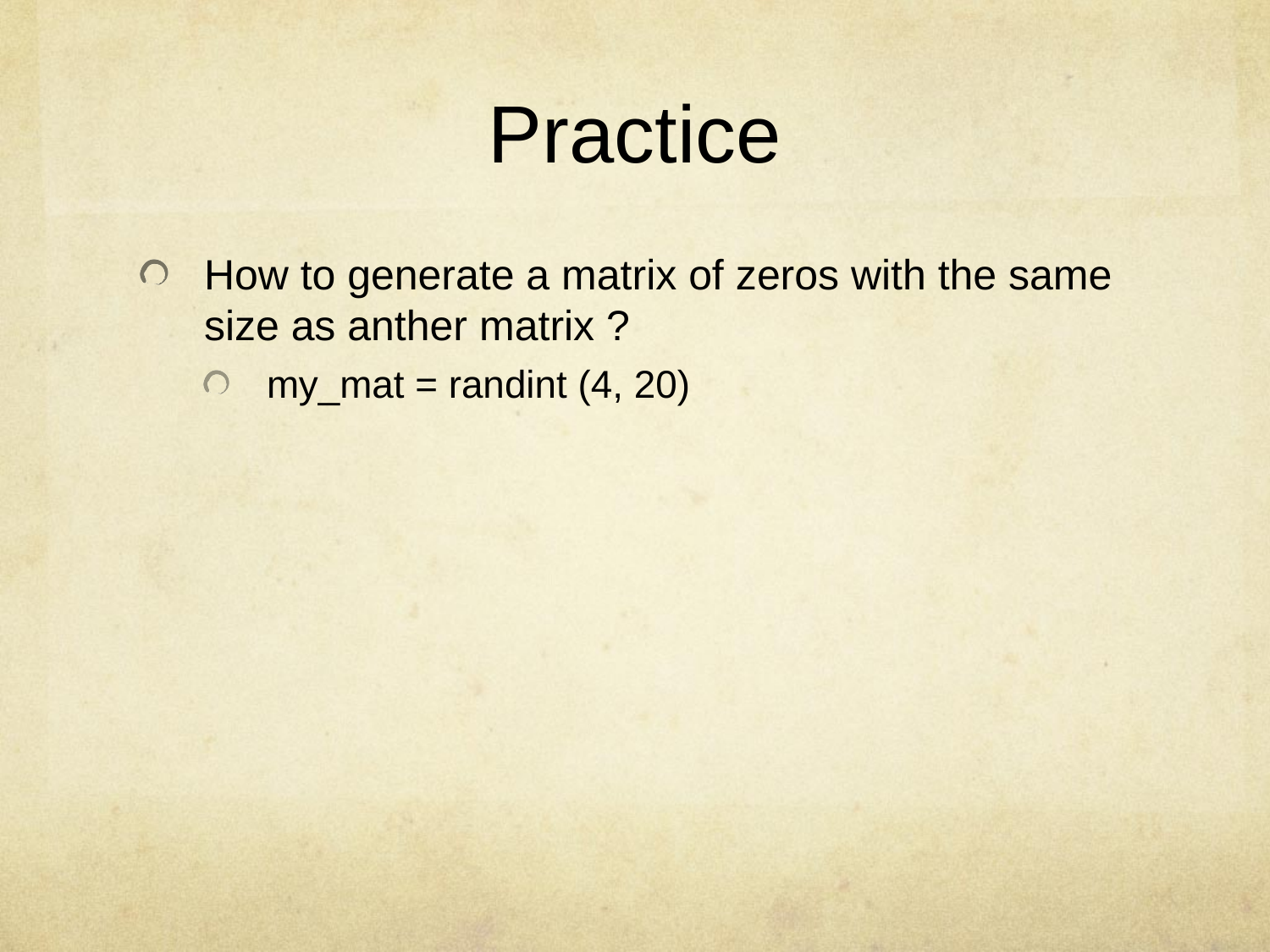

# Practice
How to generate a matrix of zeros with the same size as anther matrix ?
my_mat = randint (4, 20)